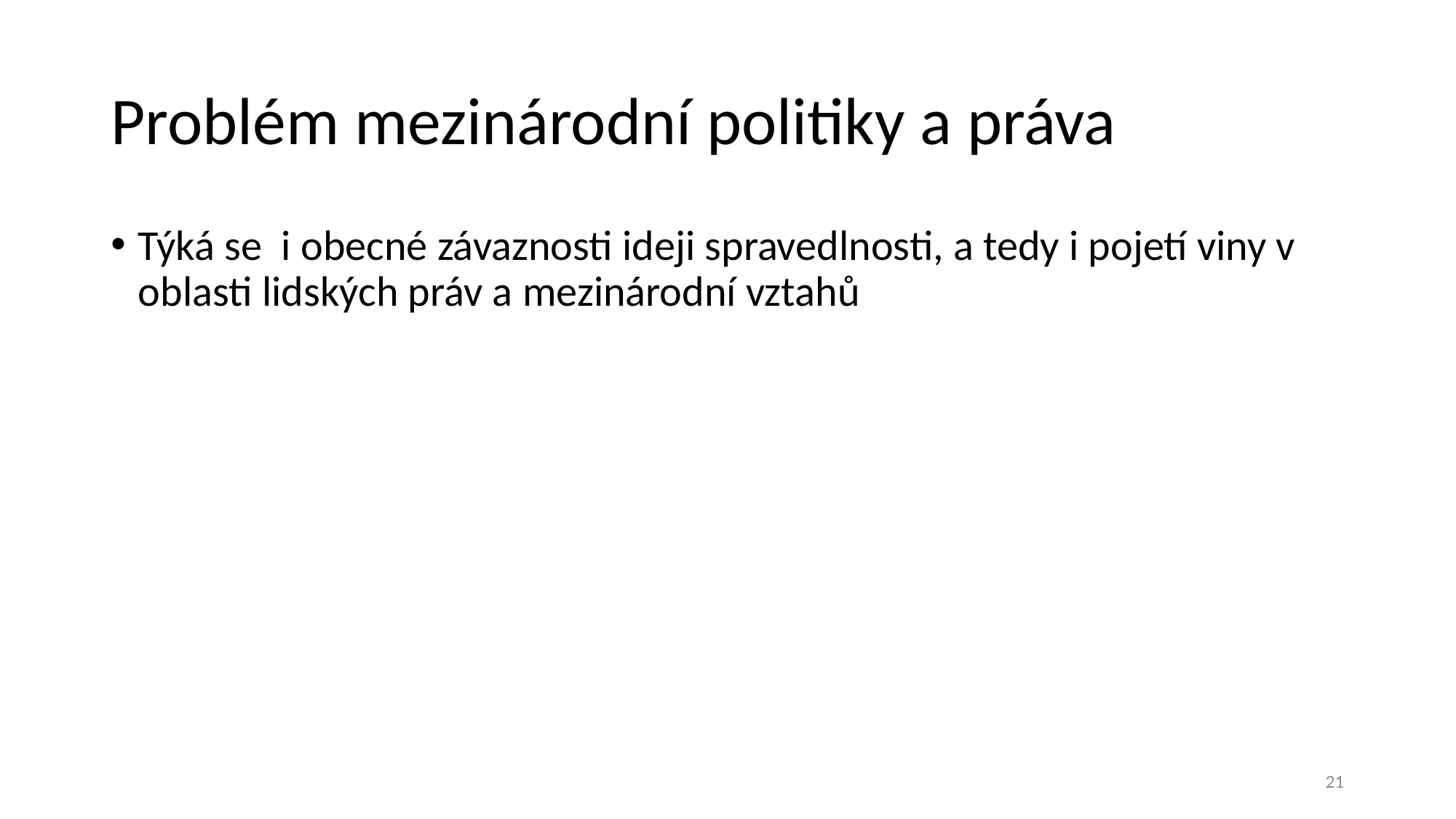

# Problém mezinárodní politiky a práva
Týká se  i obecné závaznosti ideji spravedlnosti, a tedy i pojetí viny v oblasti lidských práv a mezinárodní vztahů

21